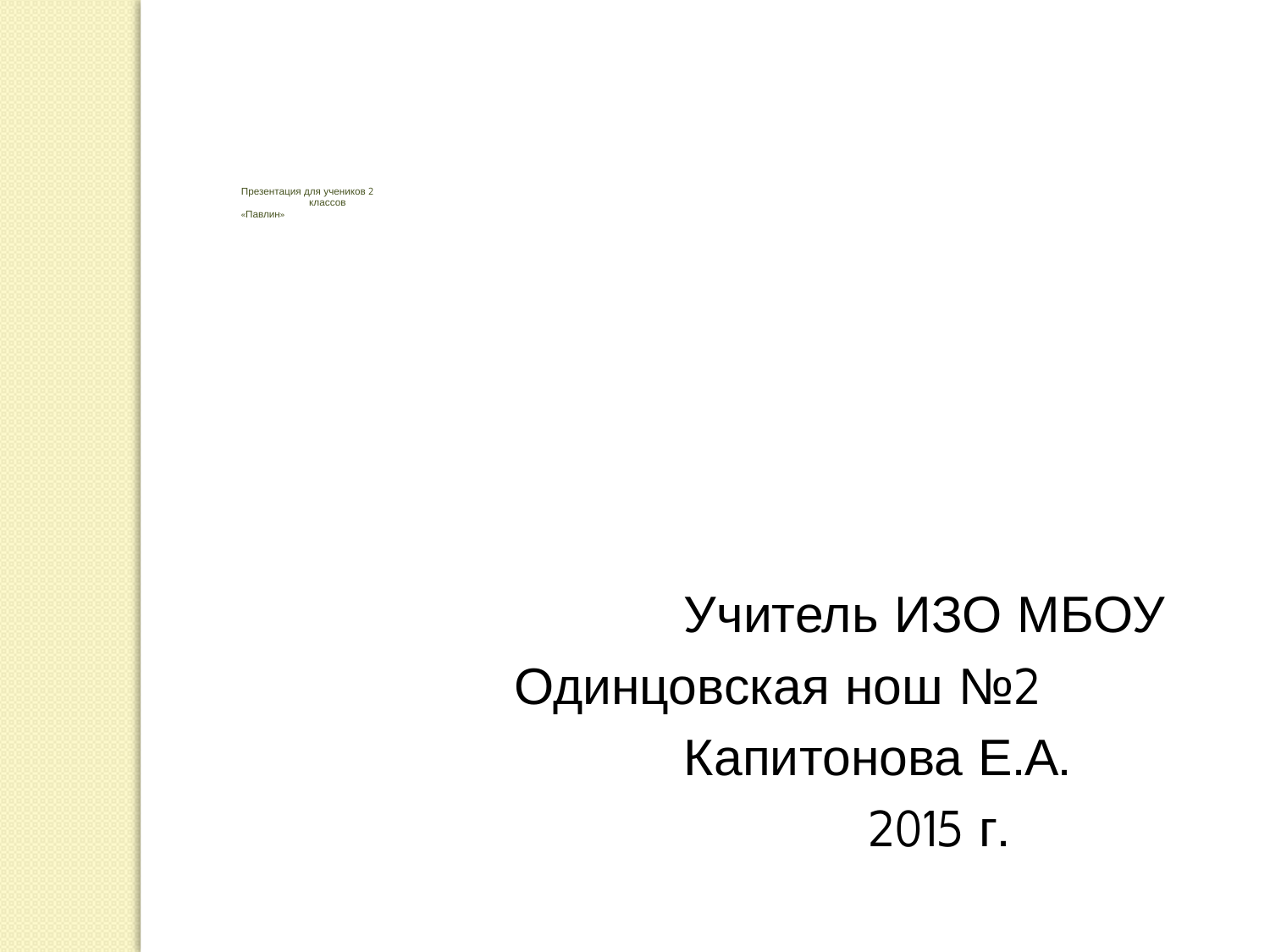

Презентация для учеников 2
                       классов
«Павлин»

                            Учитель ИЗО МБОУ
                 Одинцовская нош №2
                            Капитонова Е.А.
                                        2015 г.